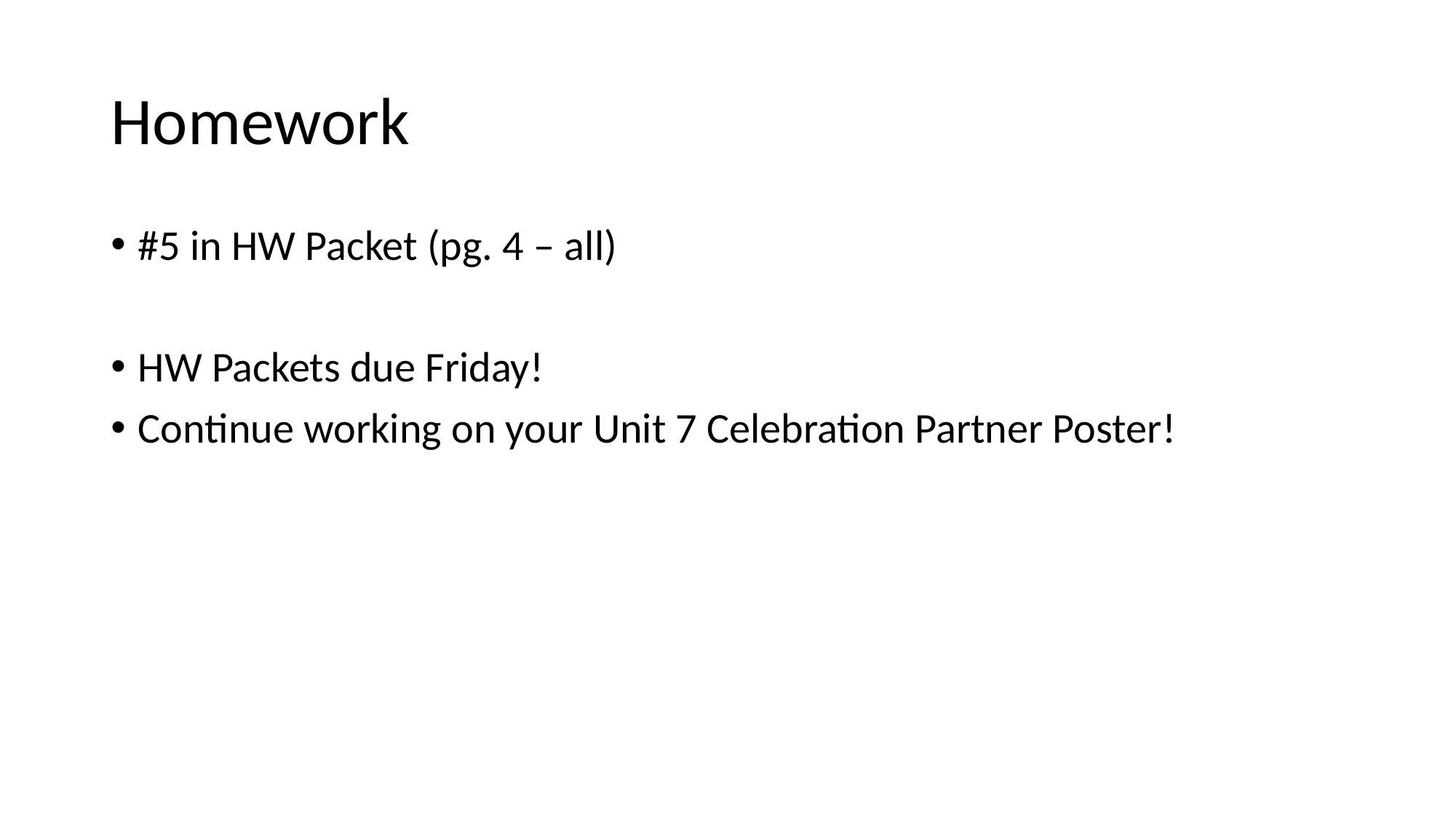

# Homework
#5 in HW Packet (pg. 4 – all)

HW Packets due Friday!
Continue working on your Unit 7 Celebration Partner Poster!